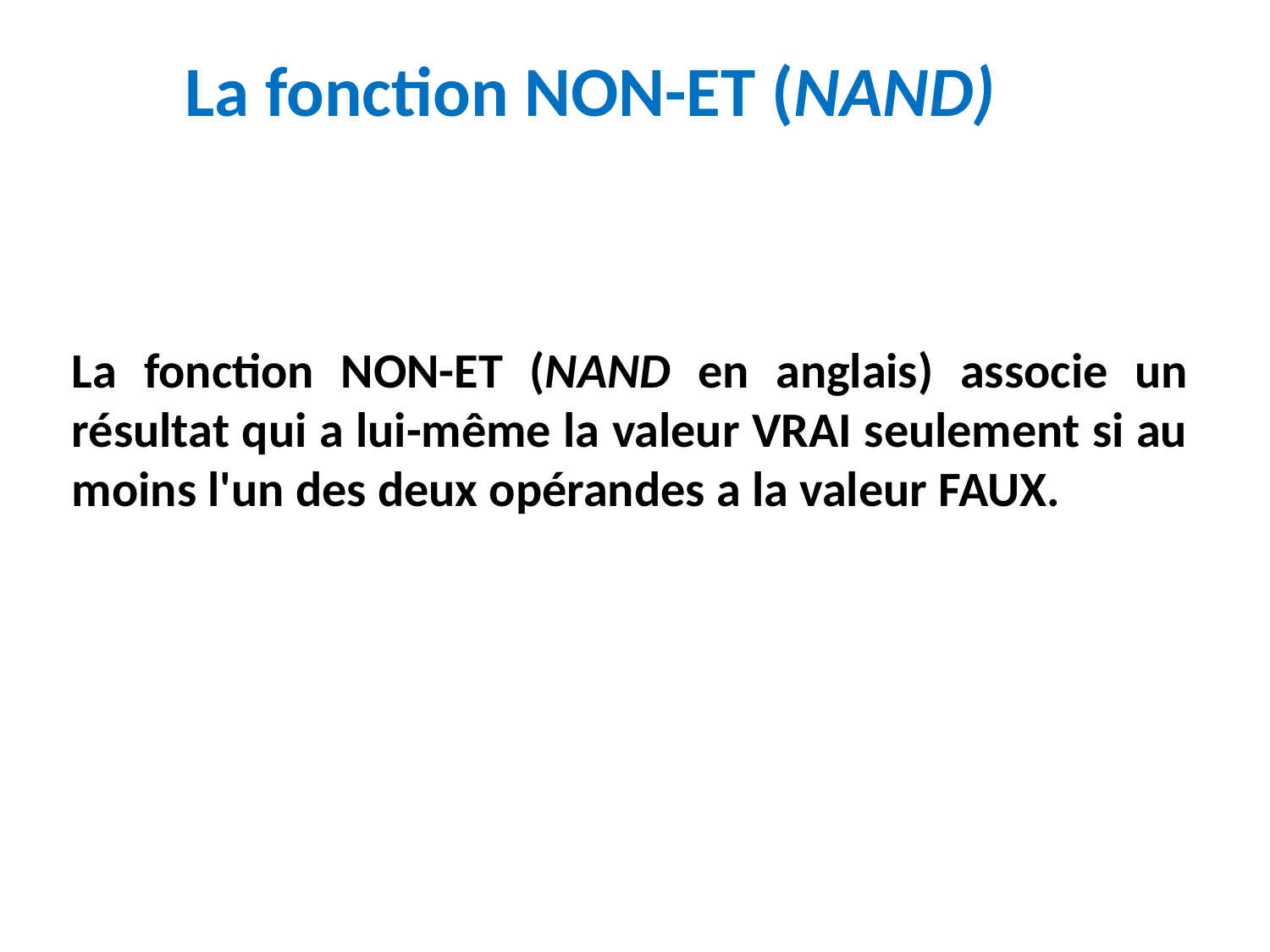

La fonction NON-ET (NAND)

La fonction NON-ET (NAND en anglais) associe un résultat qui a lui-même la valeur VRAI seulement si au moins l'un des deux opérandes a la valeur FAUX.